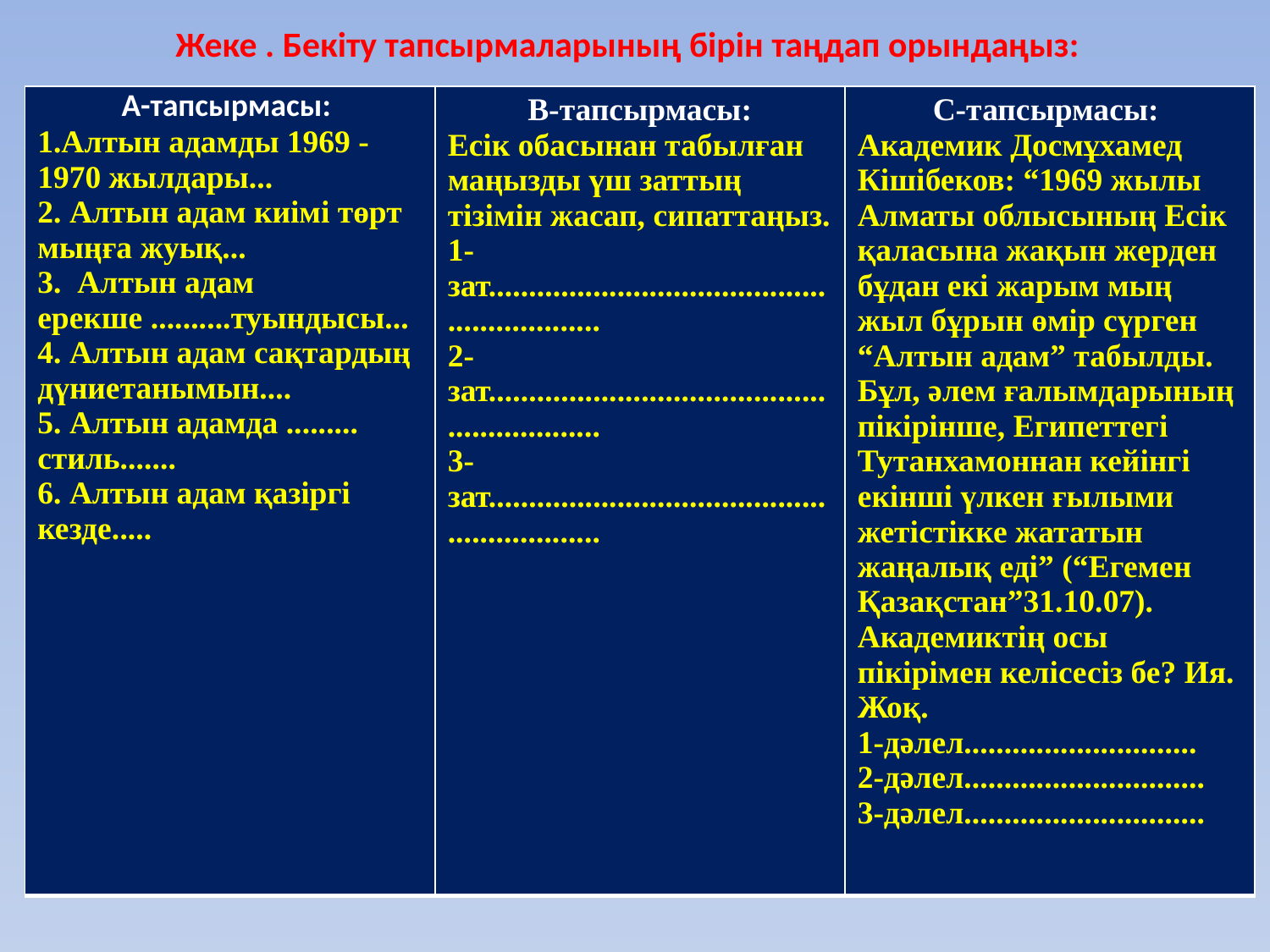

# Жеке . Бекіту тапсырмаларының бірін таңдап орындаңыз:
| A-тапсырмасы: 1.Алтын адамды 1969 - 1970 жылдары... 2. Алтын адам киімі төрт мыңға жуық... 3. Алтын адам ерекше ..........туындысы... 4. Алтын адам сақтардың дүниетанымын.... 5. Алтын адамда ......... стиль....... 6. Алтын адам қазіргі кезде..... | В-тапсырмасы: Есік обасынан табылған маңызды үш заттың тізімін жасап, сипаттаңыз. 1-зат............................................................. 2-зат............................................................. 3-зат............................................................. | С-тапсырмасы: Академик Досмұхамед Кішібеков: “1969 жылы Алматы облысының Есік қаласына жақын жерден бұдан екі жарым мың жыл бұрын өмір сүрген “Алтын адам” табылды. Бұл, әлем ғалымдарының пікірінше, Египеттегі Тутанхамоннан кейінгі екінші үлкен ғылыми жетістікке жататын жаңалық еді” (“Егемен Қазақстан”31.10.07). Академиктің осы пікірімен келісесіз бе? Ия. Жоқ. 1-дәлел............................. 2-дәлел.............................. 3-дәлел.............................. |
| --- | --- | --- |